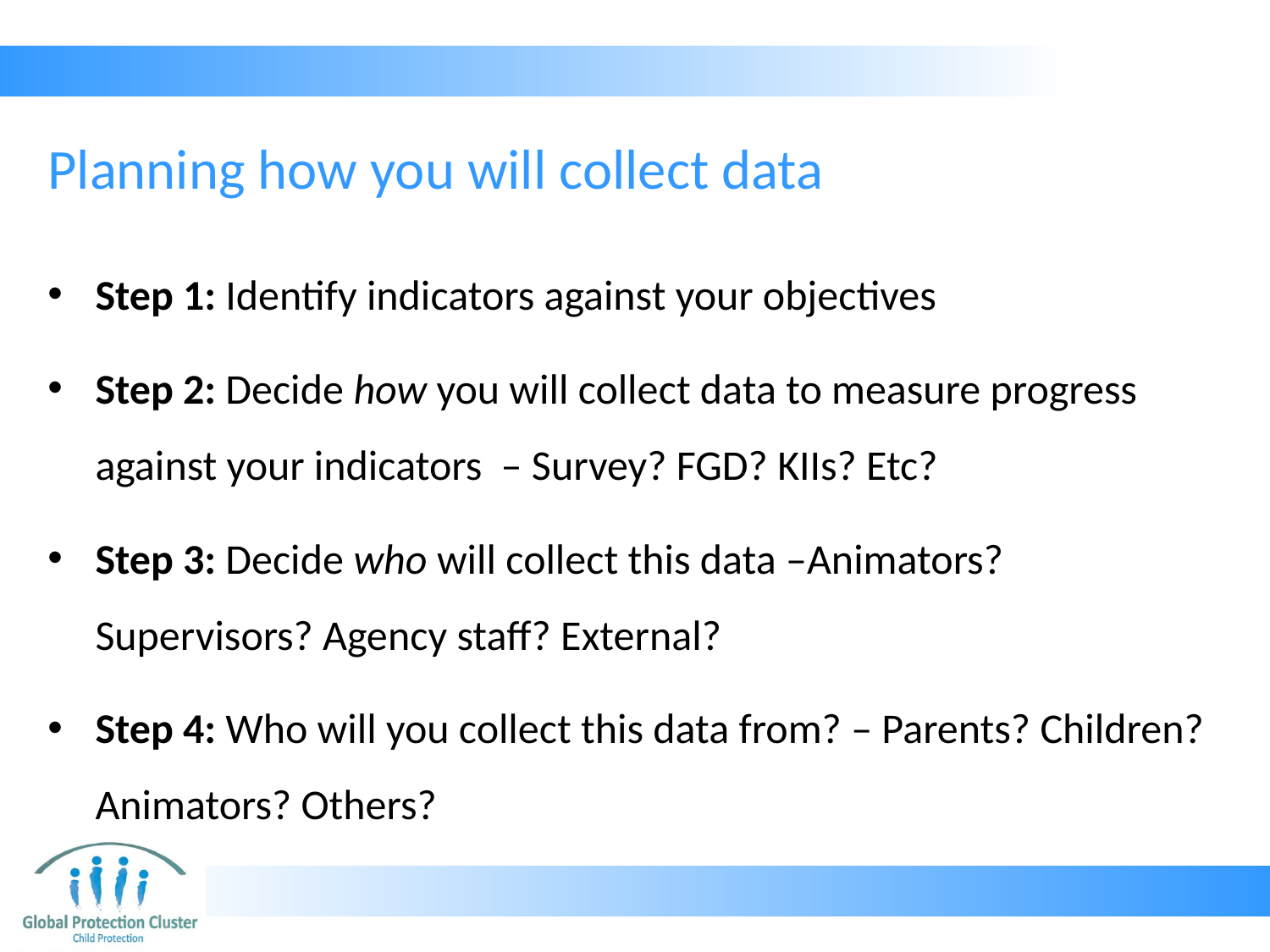

# Planning how you will collect data
Step 1: Identify indicators against your objectives
Step 2: Decide how you will collect data to measure progress against your indicators  – Survey? FGD? KIIs? Etc?
Step 3: Decide who will collect this data –Animators? Supervisors? Agency staff? External?
Step 4: Who will you collect this data from? – Parents? Children? Animators? Others?